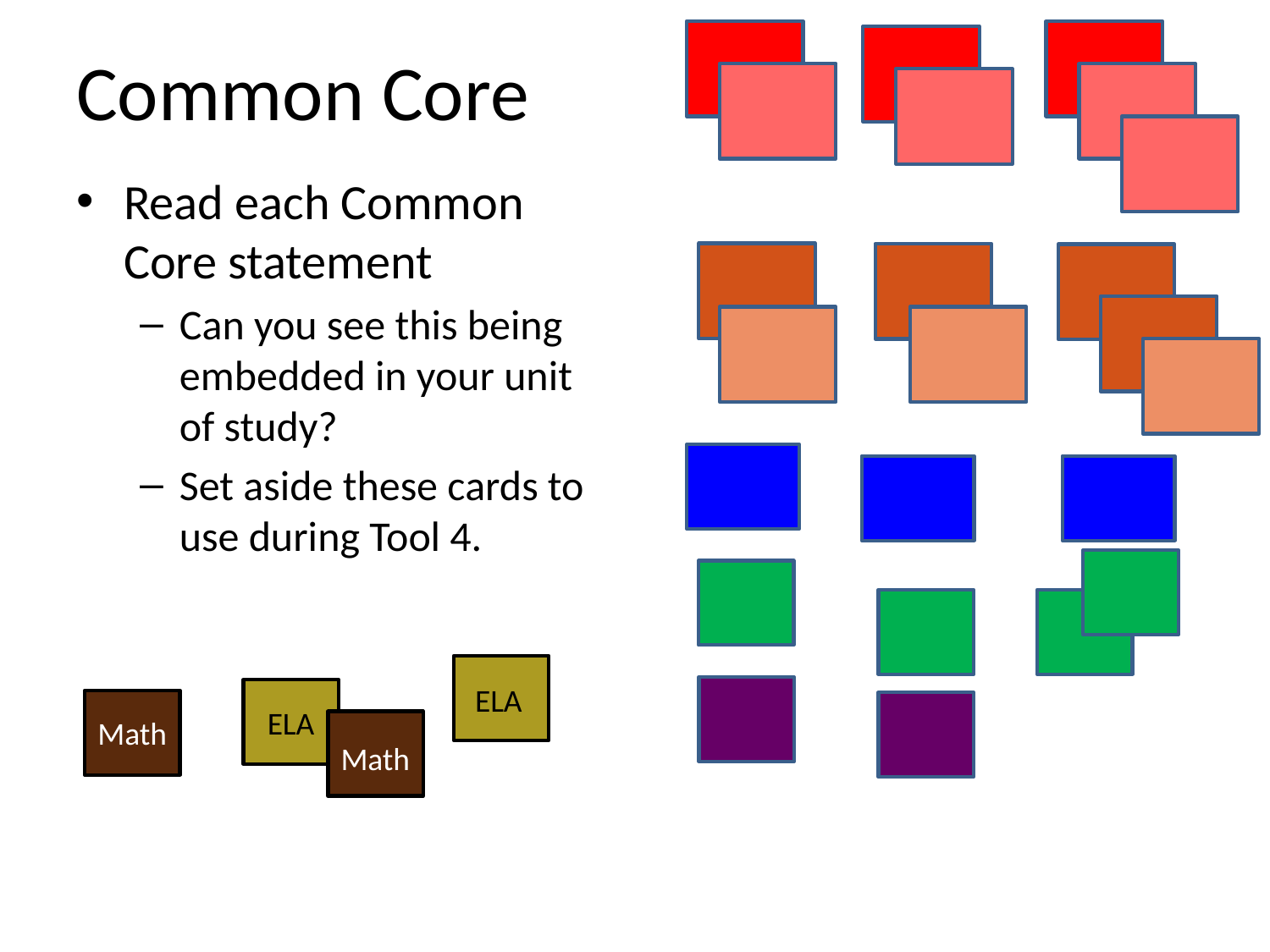

# Common Core

Read each Common Core statement
Can you see this being embedded in your unit of study?
Set aside these cards to use during Tool 4.

ELA
ELA
Math

Math

44